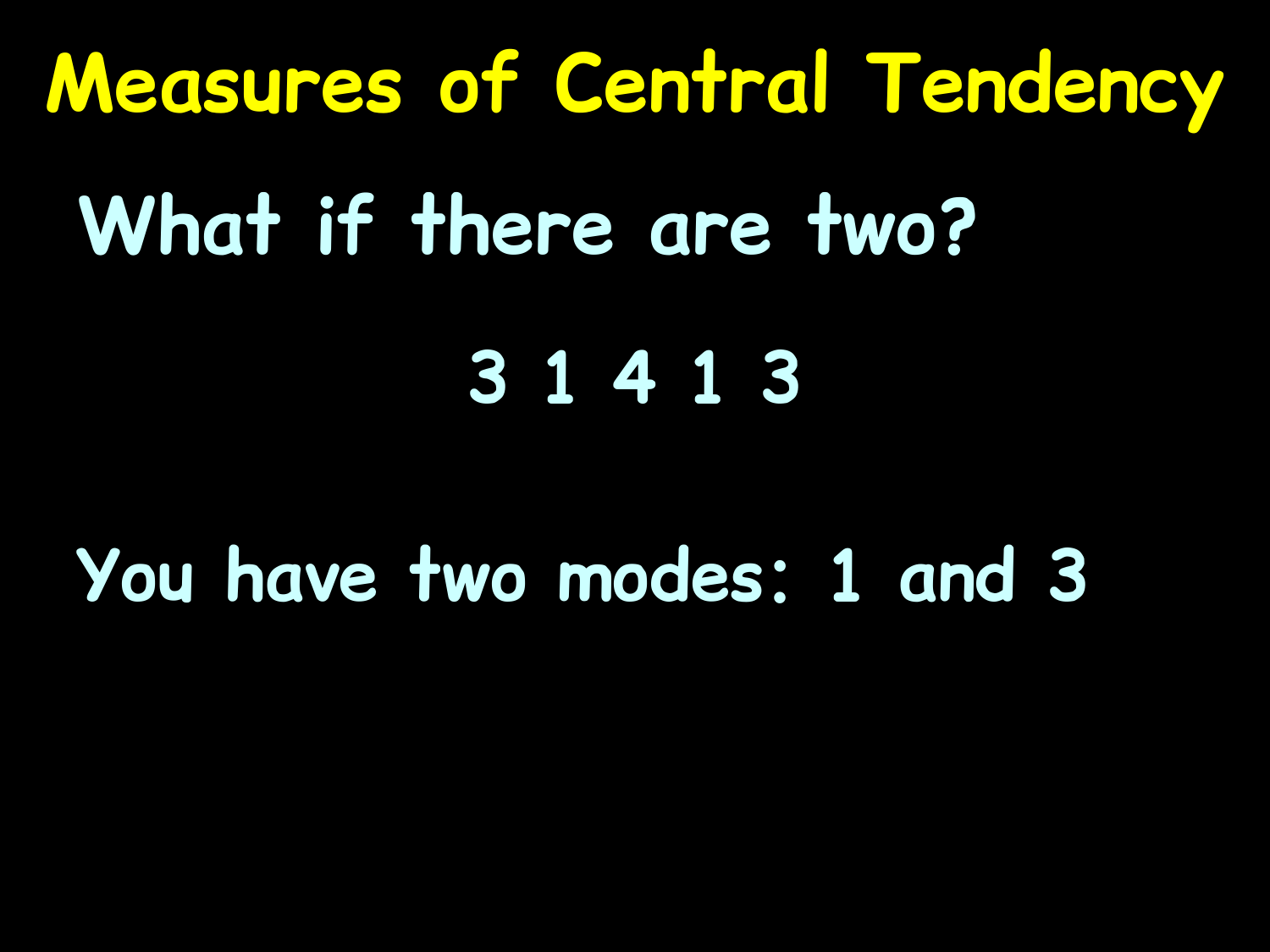

# Measures of Central Tendency
What if there are two?

3 1 4 1 3

You have two modes: 1 and 3